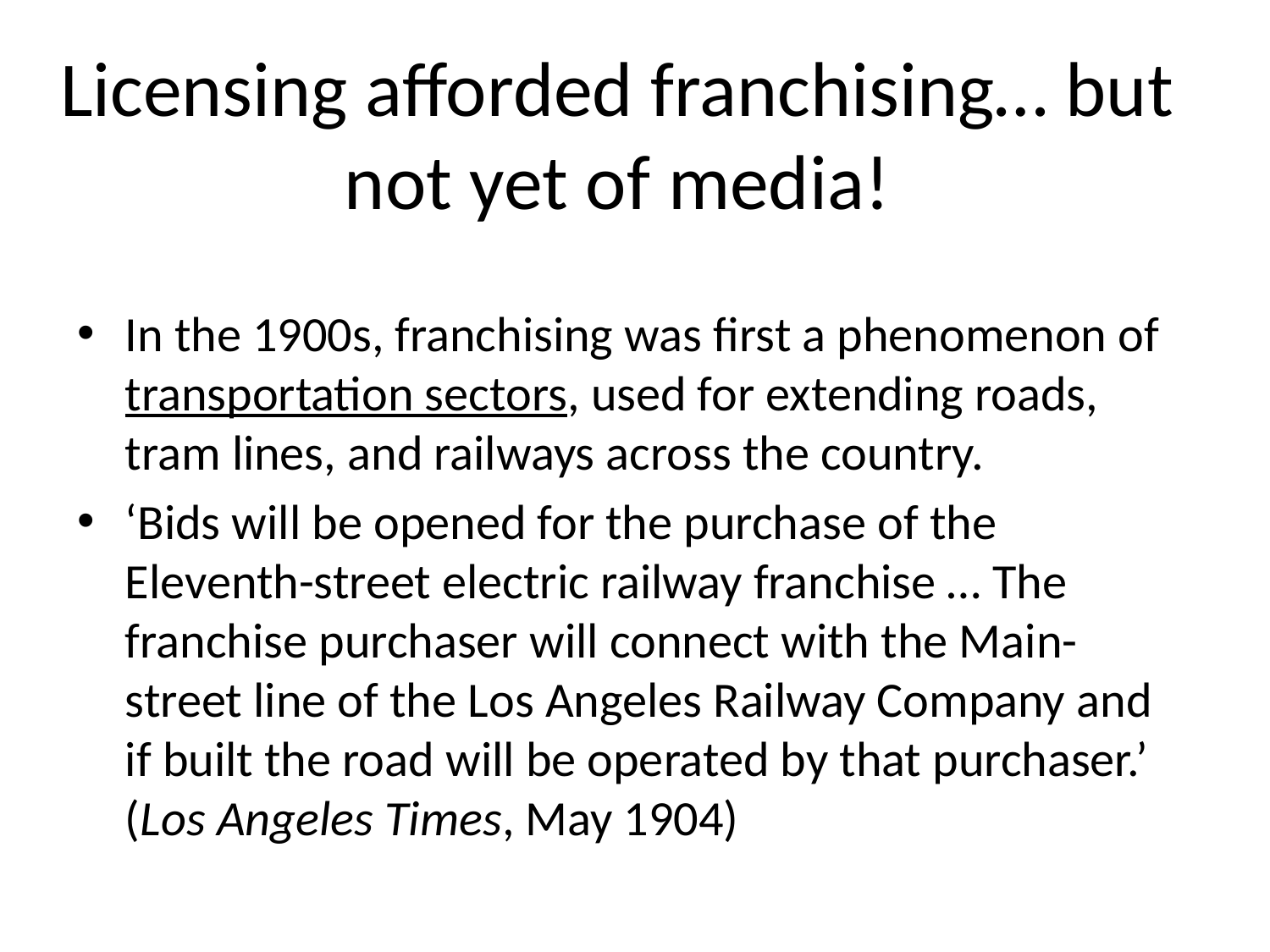

# Licensing afforded franchising… but not yet of media!
In the 1900s, franchising was first a phenomenon of transportation sectors, used for extending roads, tram lines, and railways across the country.
‘Bids will be opened for the purchase of the Eleventh-street electric railway franchise … The franchise purchaser will connect with the Main-street line of the Los Angeles Railway Company and if built the road will be operated by that purchaser.’ (Los Angeles Times, May 1904)